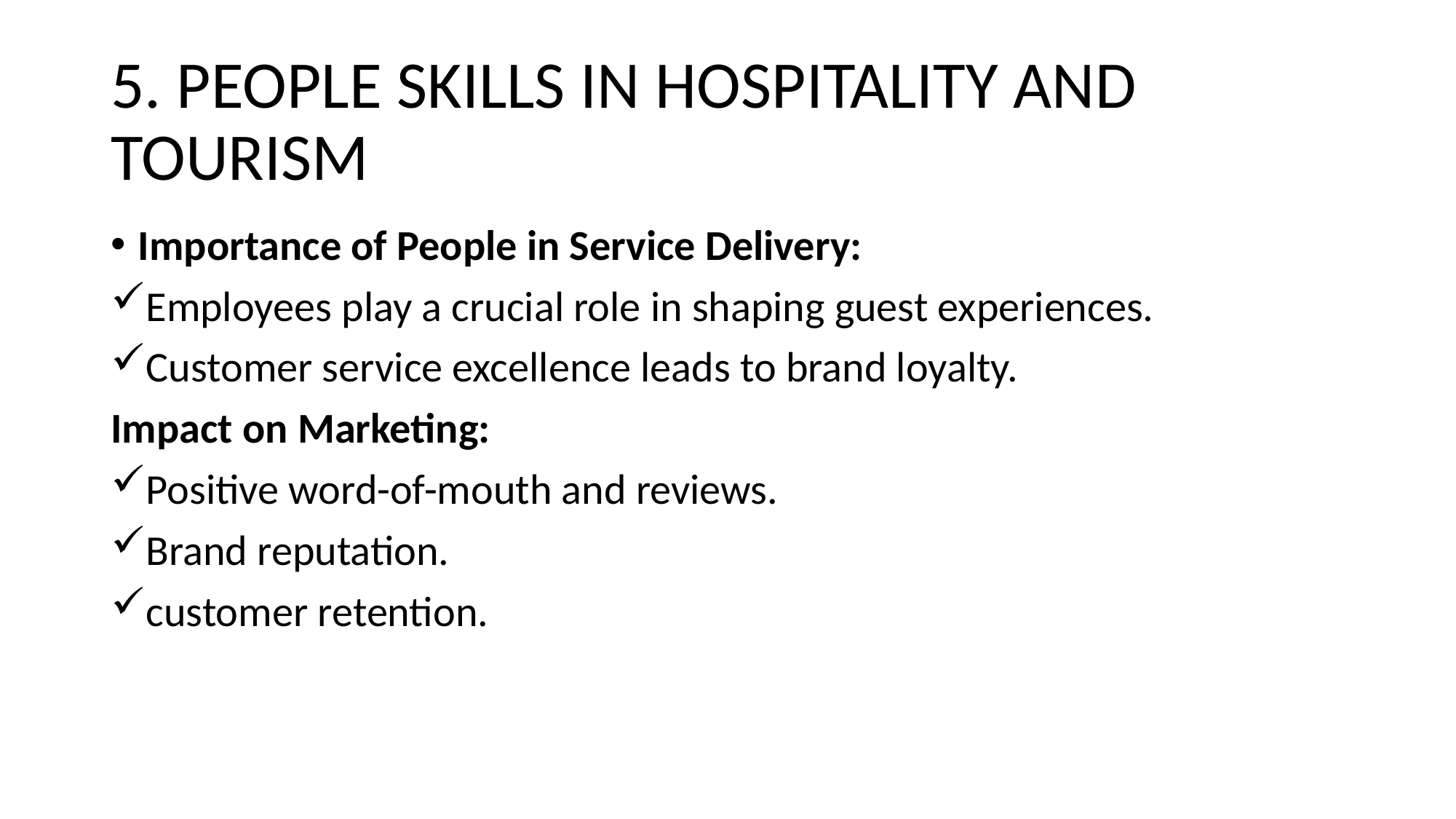

# 5. PEOPLE SKILLS IN HOSPITALITY AND TOURISM
Importance of People in Service Delivery:
Employees play a crucial role in shaping guest experiences.
Customer service excellence leads to brand loyalty.
Impact on Marketing:
Positive word-of-mouth and reviews.
Brand reputation.
customer retention.